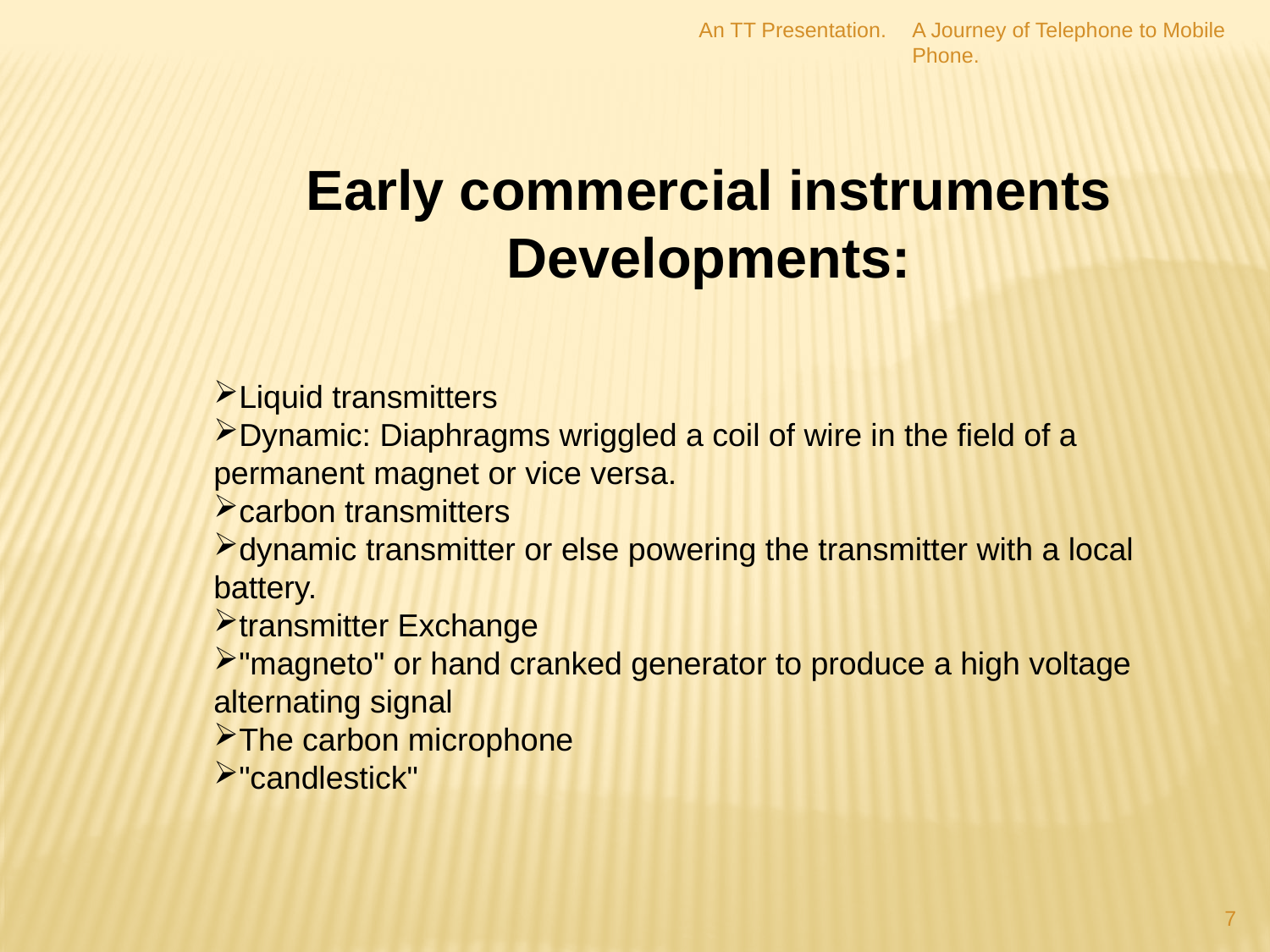

An TT Presentation.
A Journey of Telephone to Mobile Phone.
Early commercial instruments Developments:

Liquid transmitters
Dynamic: Diaphragms wriggled a coil of wire in the field of a permanent magnet or vice versa.
carbon transmitters
dynamic transmitter or else powering the transmitter with a local battery.
transmitter Exchange
"magneto" or hand cranked generator to produce a high voltage alternating signal
The carbon microphone
"candlestick"

7